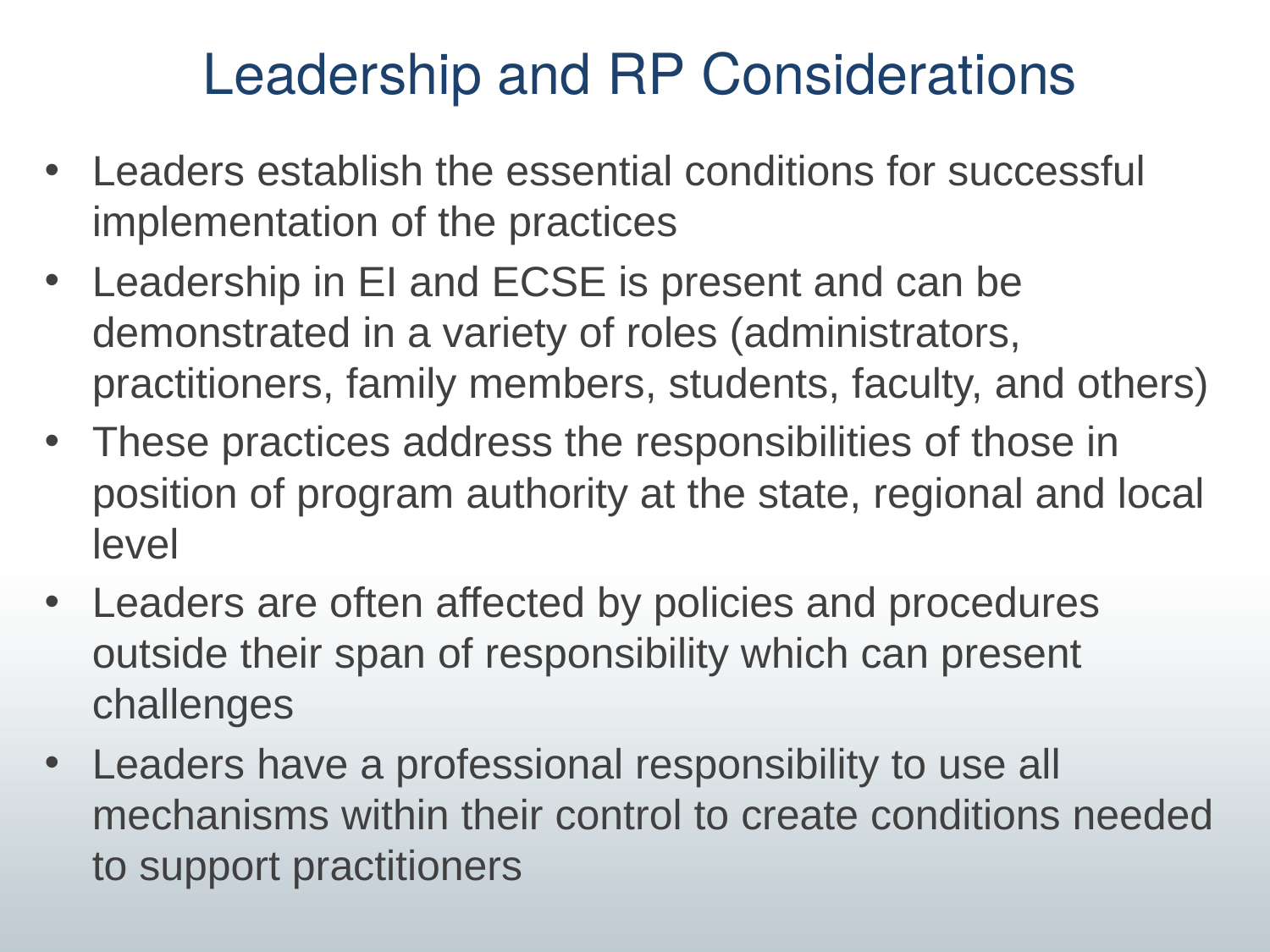

# Leadership and RP Considerations
Leaders establish the essential conditions for successful implementation of the practices
Leadership in EI and ECSE is present and can be demonstrated in a variety of roles (administrators, practitioners, family members, students, faculty, and others)
These practices address the responsibilities of those in position of program authority at the state, regional and local level
Leaders are often affected by policies and procedures outside their span of responsibility which can present challenges
Leaders have a professional responsibility to use all mechanisms within their control to create conditions needed to support practitioners